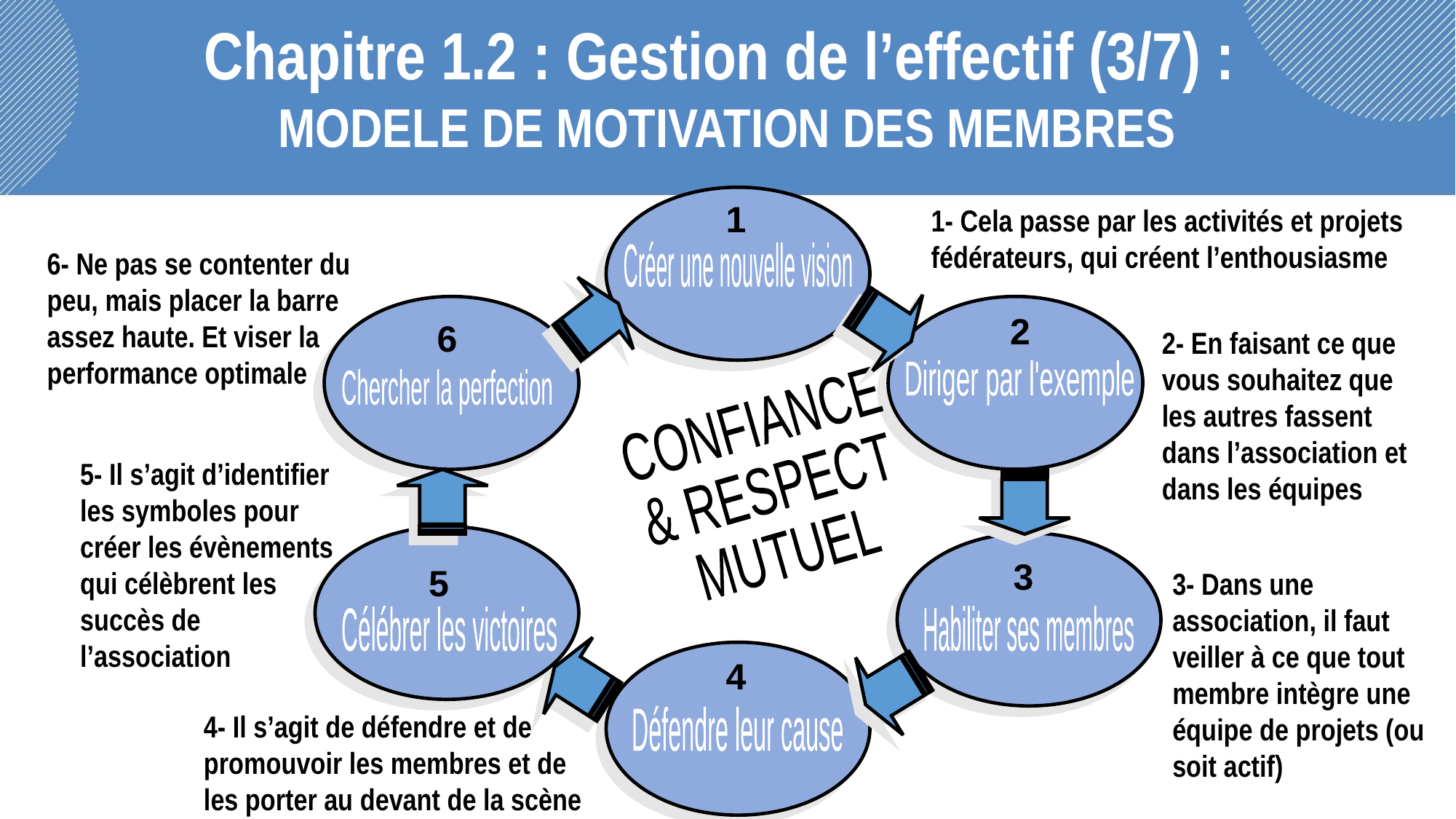

Chapitre 1.2 : Gestion de l’effectif (3/7) :
MODELE DE MOTIVATION DES MEMBRES

1
1- Cela passe par les activités et projets fédérateurs, qui créent l’enthousiasme
6- Ne pas se contenter du peu, mais placer la barre assez haute. Et viser la performance optimale
Créer une nouvelle vision

2
6
2- En faisant ce que vous souhaitez que les autres fassent dans l’association et dans les équipes
Diriger par l'exemple
Chercher la perfection
CONFIANCE
& RESPECT
MUTUEL
5- Il s’agit d’identifier les symboles pour créer les évènements qui célèbrent les succès de
l’association

3
5
3- Dans une association, il faut veiller à ce que tout membre intègre une équipe de projets (ou soit actif)
Célébrer les victoires
Habiliter ses membres

4
4- Il s’agit de défendre et de promouvoir les membres et de les porter au devant de la scène
Défendre leur cause